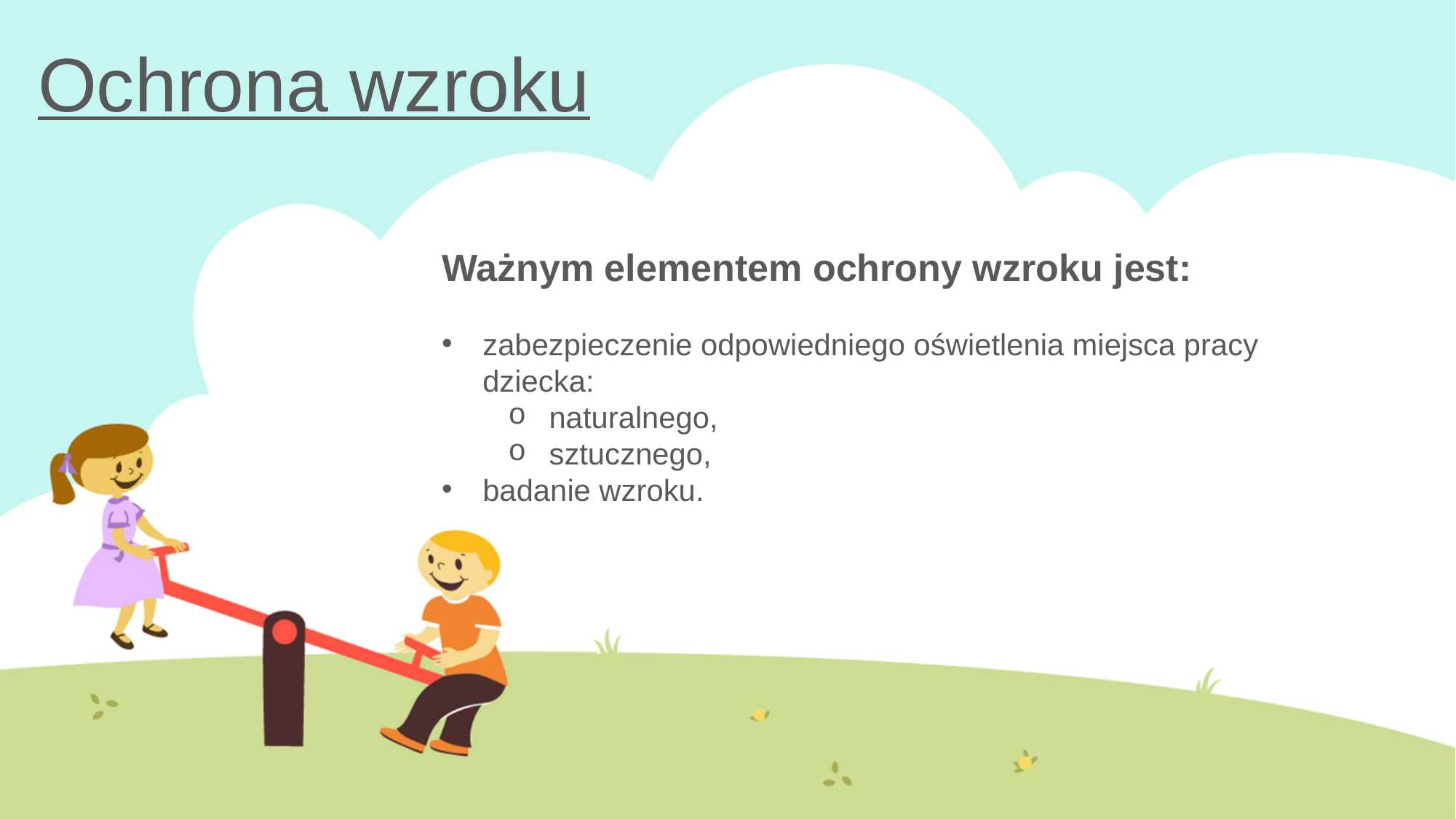

# Ochrona wzroku
Ważnym elementem ochrony wzroku jest:

zabezpieczenie odpowiedniego oświetlenia miejsca pracy dziecka:
naturalnego,
sztucznego,
badanie wzroku.